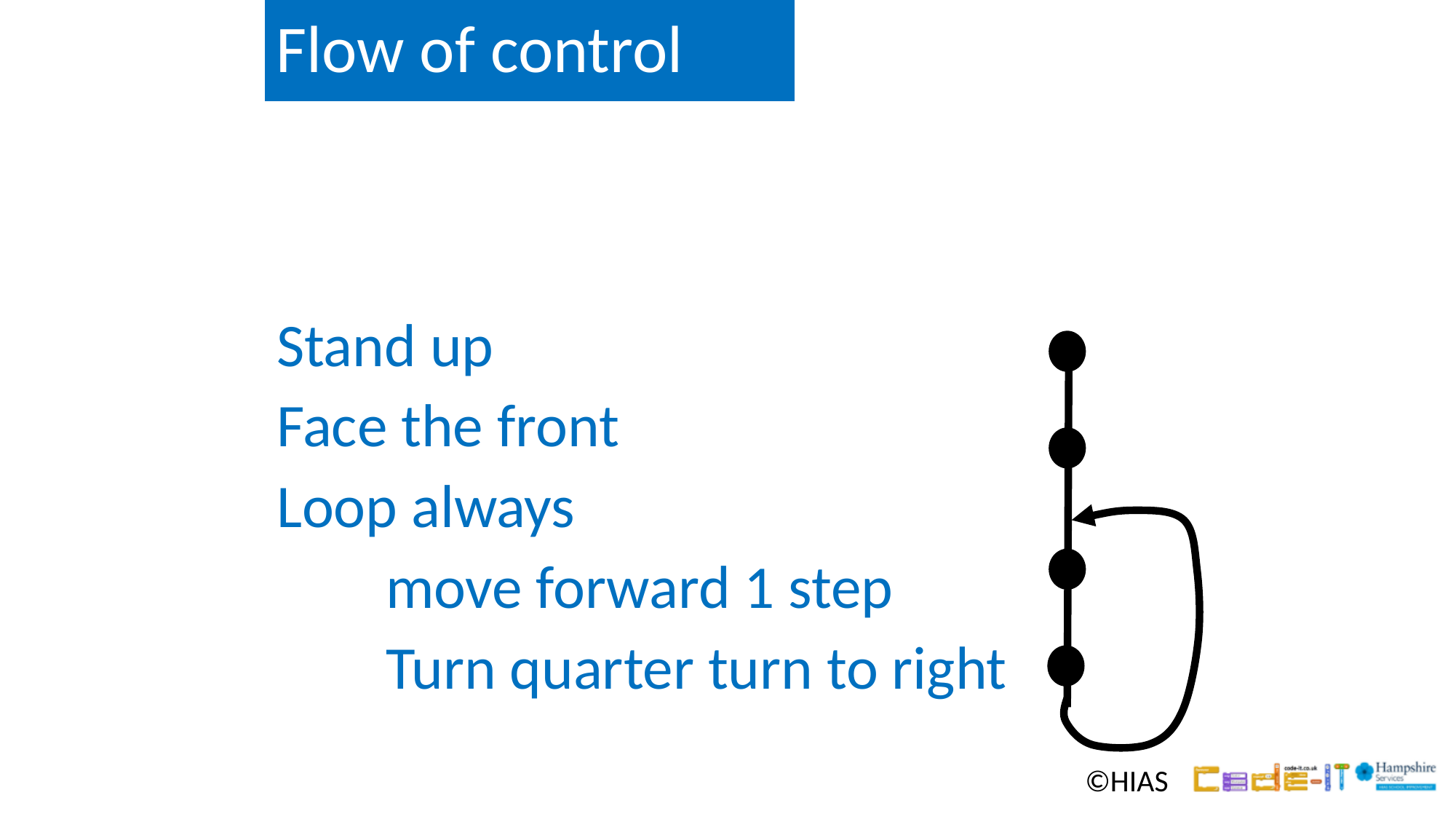

# Flow of control
Stand up
Face the front
Loop always
	move forward 1 step
	Turn quarter turn to right